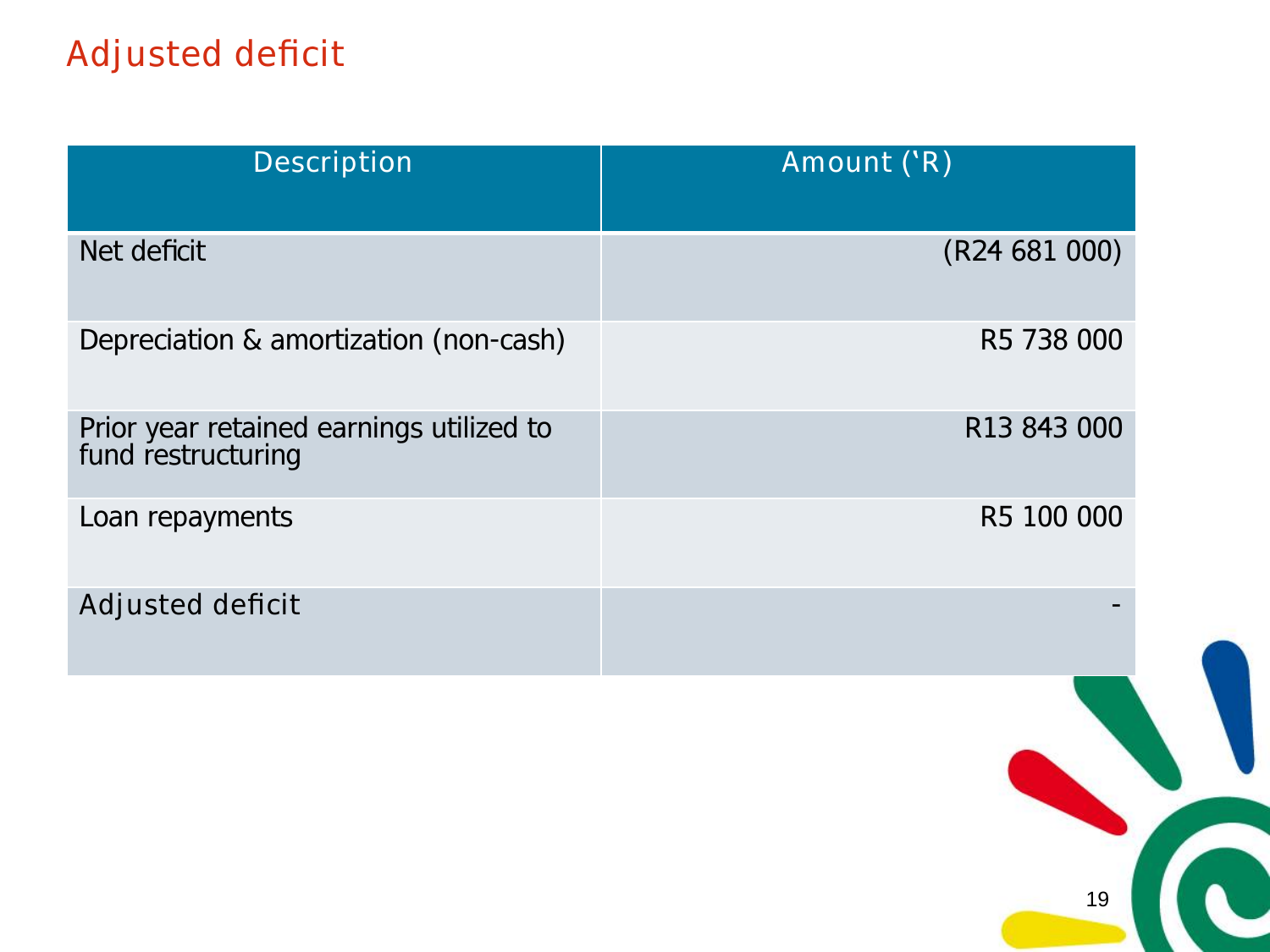

# Adjusted deficit
| Description | Amount (‘R) |
| --- | --- |
| Net deficit | (R24 681 000) |
| Depreciation & amortization (non-cash) | R5 738 000 |
| Prior year retained earnings utilized to fund restructuring | R13 843 000 |
| Loan repayments | R5 100 000 |
| Adjusted deficit | - |
19